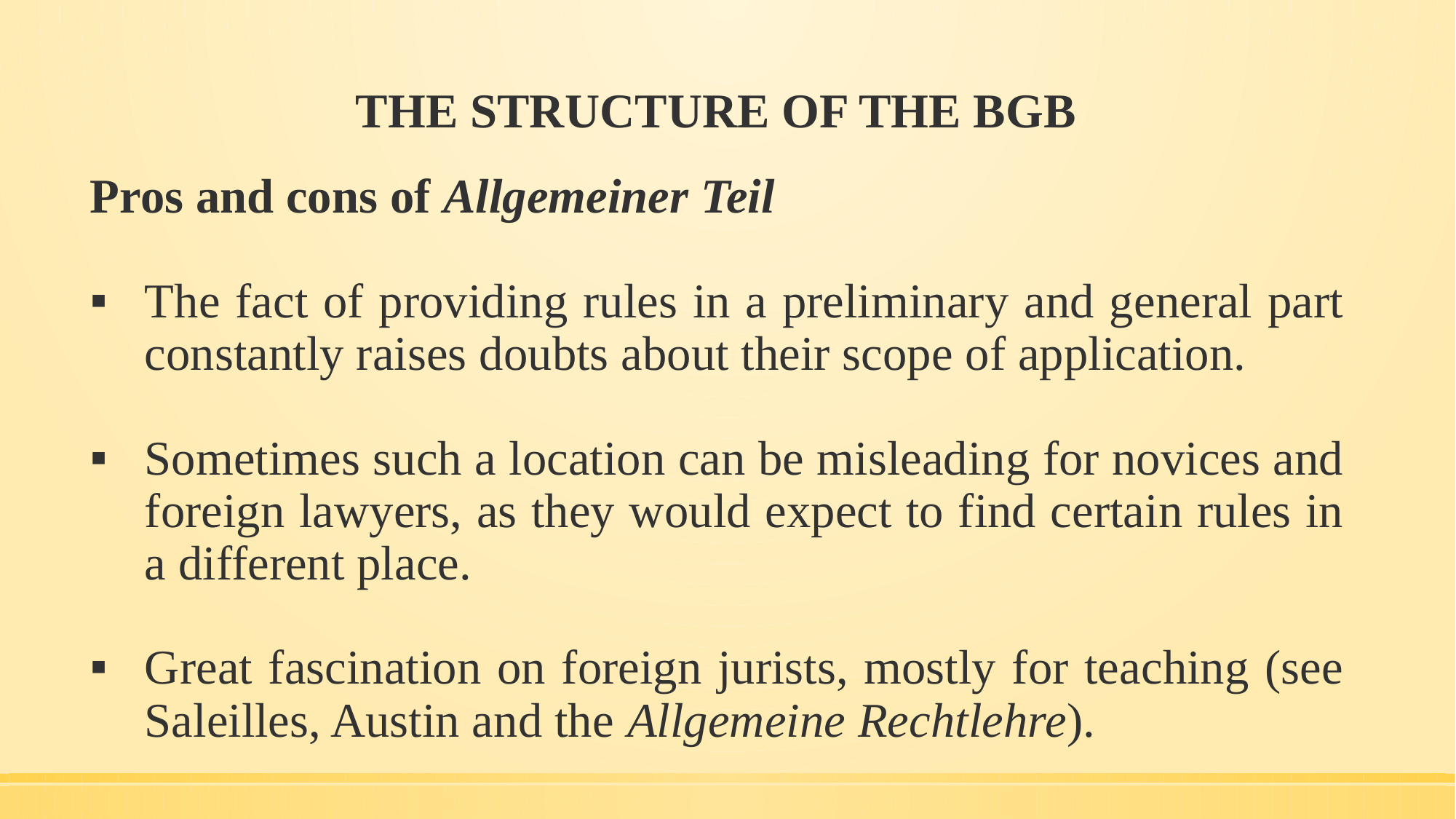

# THE STRUCTURE OF THE BGB
Pros and cons of Allgemeiner Teil

The fact of providing rules in a preliminary and general part constantly raises doubts about their scope of application.

Sometimes such a location can be misleading for novices and foreign lawyers, as they would expect to find certain rules in a different place.

Great fascination on foreign jurists, mostly for teaching (see Saleilles, Austin and the Allgemeine Rechtlehre).